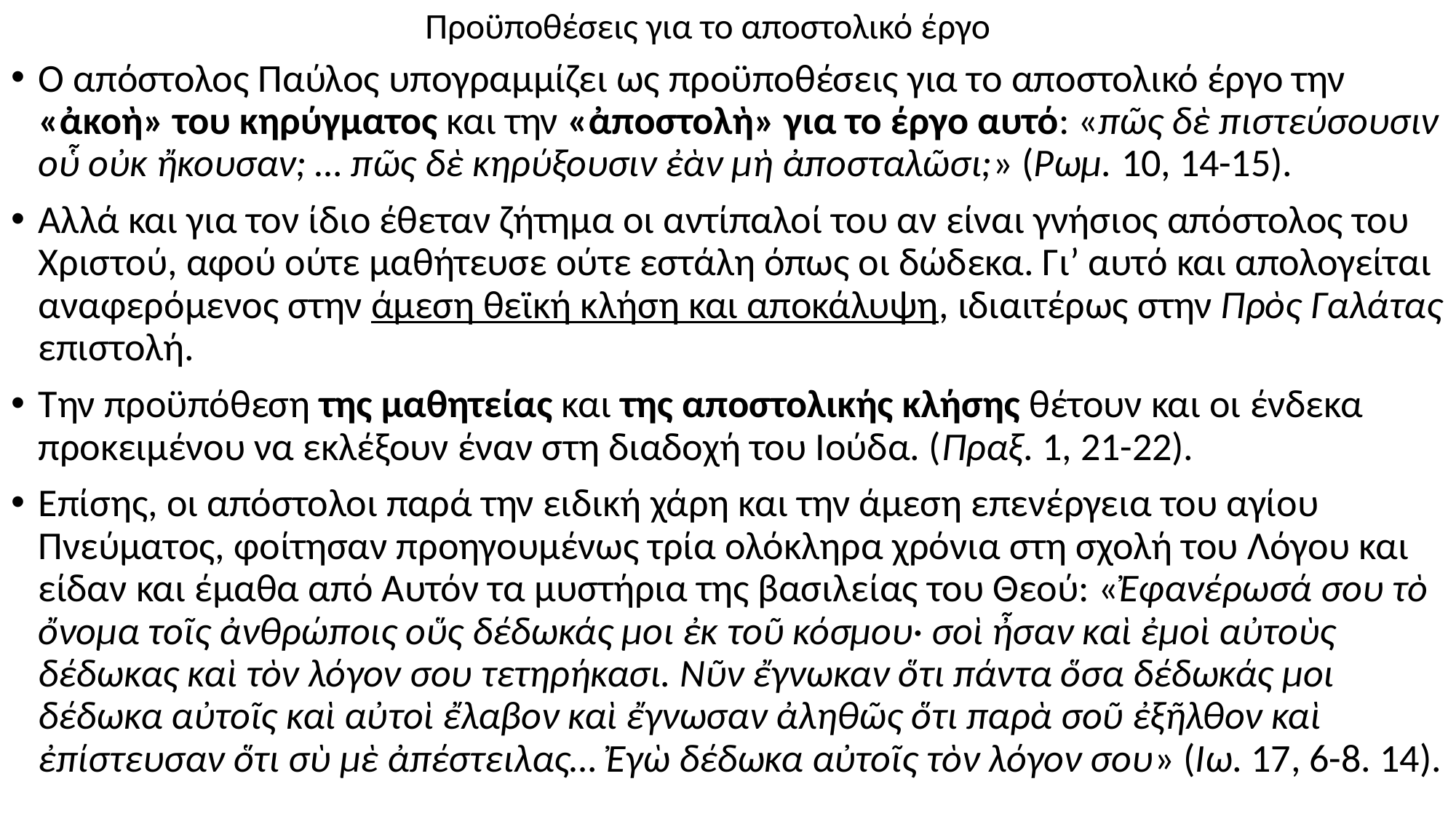

# Προϋποθέσεις για το αποστολικό έργο
Ο απόστολος Παύλος υπογραμμίζει ως προϋποθέσεις για το αποστολικό έργο την «ἀκοὴ» του κηρύγματος και την «ἀποστολὴ» για το έργο αυτό: «πῶς δὲ πιστεύσουσιν οὗ οὐκ ἤκουσαν; … πῶς δὲ κηρύξουσιν ἐὰν μὴ ἀποσταλῶσι;» (Ρωμ. 10, 14-15).
Αλλά και για τον ίδιο έθεταν ζήτημα οι αντίπαλοί του αν είναι γνήσιος απόστολος του Χριστού, αφού ούτε μαθήτευσε ούτε εστάλη όπως οι δώδεκα. Γι’ αυτό και απολογείται αναφερόμενος στην άμεση θεϊκή κλήση και αποκάλυψη, ιδιαιτέρως στην Πρὸς Γαλάτας επιστολή.
Την προϋπόθεση της μαθητείας και της αποστολικής κλήσης θέτουν και οι ένδεκα προκειμένου να εκλέξουν έναν στη διαδοχή του Ιούδα. (Πραξ. 1, 21-22).
Επίσης, οι απόστολοι παρά την ειδική χάρη και την άμεση επενέργεια του αγίου Πνεύματος, φοίτησαν προηγουμένως τρία ολόκληρα χρόνια στη σχολή του Λόγου και είδαν και έμαθα από Αυτόν τα μυστήρια της βασιλείας του Θεού: «Ἐφανέρωσά σου τὸ ὄνομα τοῖς ἀνθρώποις οὕς δέδωκάς μοι ἐκ τοῦ κόσμου· σοὶ ἦσαν καὶ ἐμοὶ αὐτοὺς δέδωκας καὶ τὸν λόγον σου τετηρήκασι. Νῦν ἔγνωκαν ὅτι πάντα ὅσα δέδωκάς μοι δέδωκα αὐτοῖς καὶ αὐτοὶ ἔλαβον καὶ ἔγνωσαν ἀληθῶς ὅτι παρὰ σοῦ ἐξῆλθον καὶ ἐπίστευσαν ὅτι σὺ μὲ ἀπέστειλας… Ἐγὼ δέδωκα αὐτοῖς τὸν λόγον σου» (Ιω. 17, 6-8. 14).